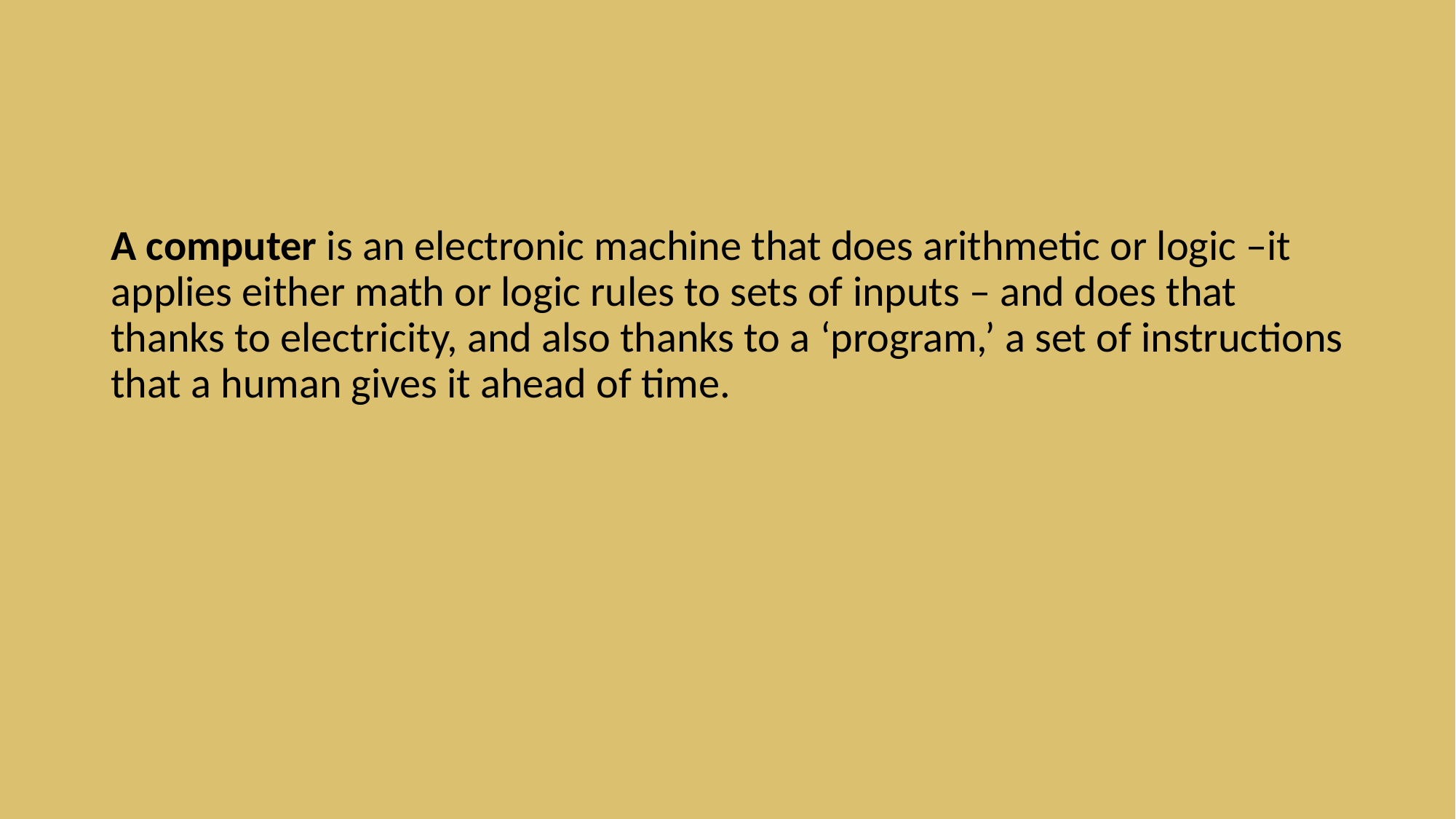

A computer is an electronic machine that does arithmetic or logic –it  applies either math or logic rules to sets of inputs – and does that thanks to electricity, and also thanks to a ‘program,’ a set of instructions that a human gives it ahead of time.